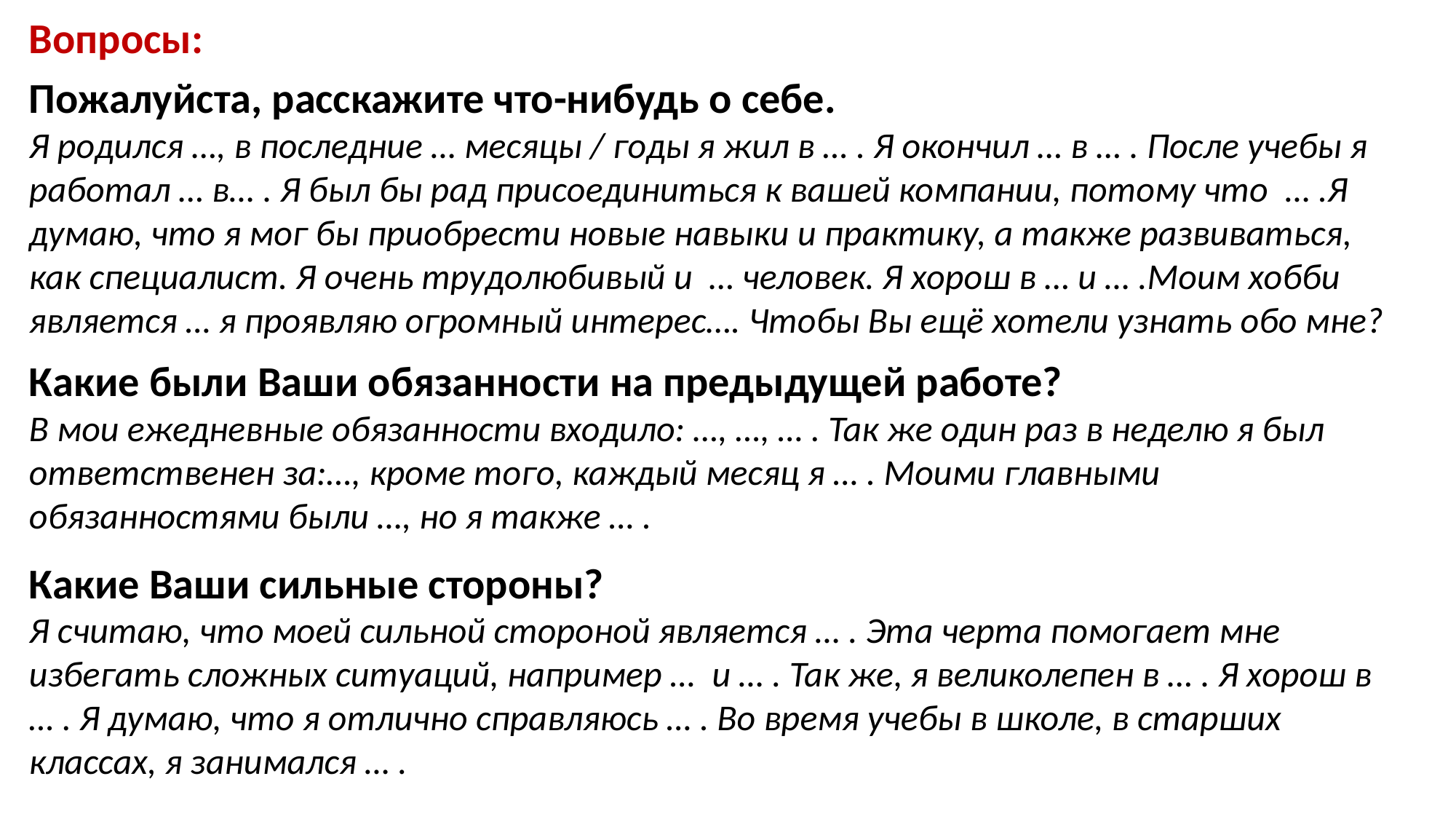

Вопросы:

Пожалуйста, расскажите что-нибудь о себе.
Я родился …, в последние … месяцы / годы я жил в … . Я окончил … в … . После учебы я работал … в… . Я был бы рад присоединиться к вашей компании, потому что  … .Я думаю, что я мог бы приобрести новые навыки и практику, а также развиваться, как специалист. Я очень трудолюбивый и  … человек. Я хорош в … и … .Моим хобби является … я проявляю огромный интерес…. Чтобы Вы ещё хотели узнать обо мне?
Какие были Ваши обязанности на предыдущей работе?
В мои ежедневные обязанности входило: …, …, … . Так же один раз в неделю я был ответственен за:…, кроме того, каждый месяц я … . Моими главными обязанностями были …, но я также … .
Какие Ваши сильные стороны?
Я считаю, что моей сильной стороной является … . Эта черта помогает мне избегать сложных ситуаций, например …  и … . Так же, я великолепен в … . Я хорош в … . Я думаю, что я отлично справляюсь … . Во время учебы в школе, в старших классах, я занимался … .